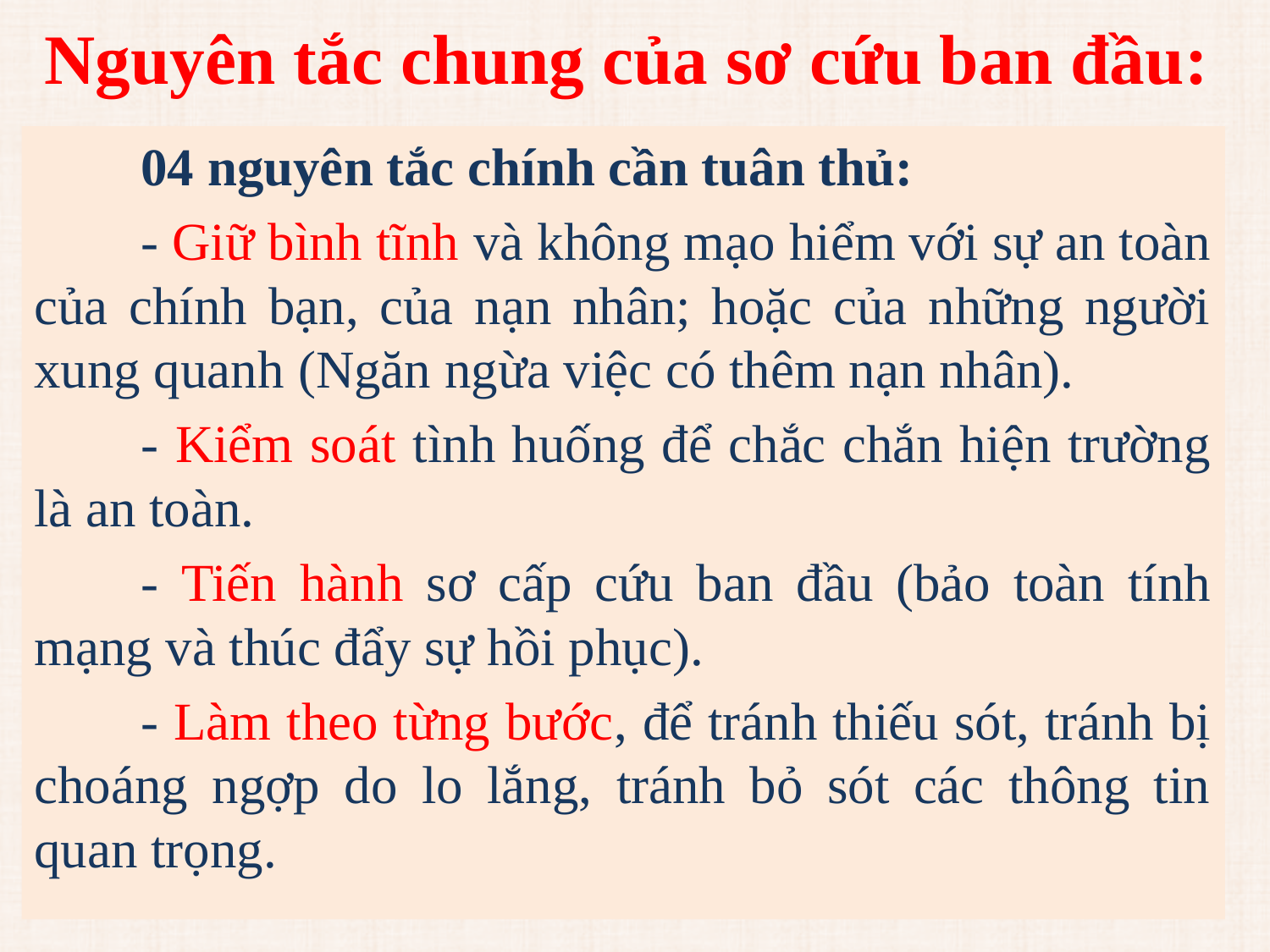

# Nguyên tắc chung của sơ cứu ban đầu:
	04 nguyên tắc chính cần tuân thủ:
	- Giữ bình tĩnh và không mạo hiểm với sự an toàn của chính bạn, của nạn nhân; hoặc của những người xung quanh (Ngăn ngừa việc có thêm nạn nhân).
	- Kiểm soát tình huống để chắc chắn hiện trường là an toàn.
	- Tiến hành sơ cấp cứu ban đầu (bảo toàn tính mạng và thúc đẩy sự hồi phục).
	- Làm theo từng bước, để tránh thiếu sót, tránh bị choáng ngợp do lo lắng, tránh bỏ sót các thông tin quan trọng.